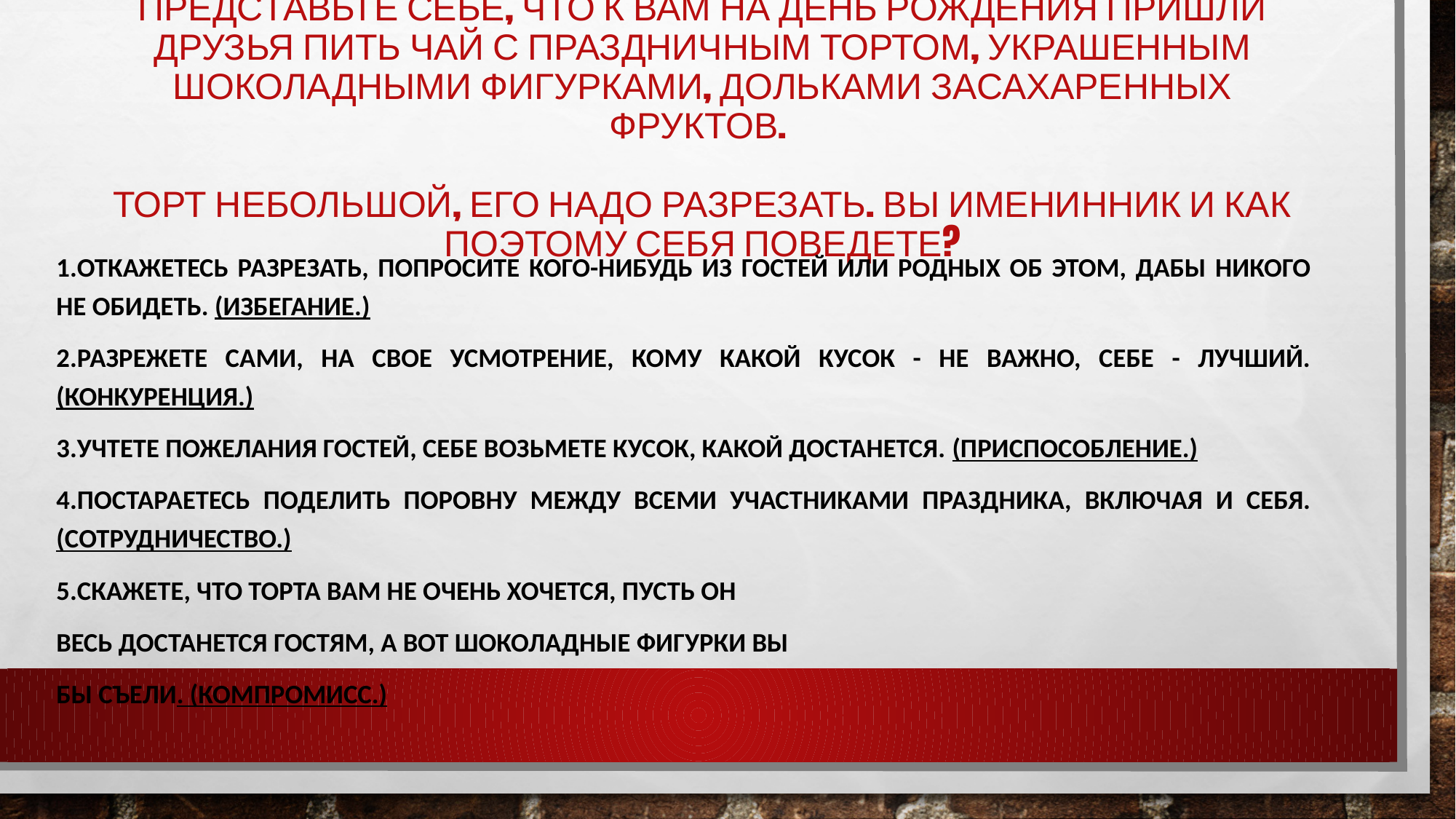

# Представьте себе, что к вам на день рождения пришли друзья пить чай с праздничным тортом, украшенным шоколадными фигурками, дольками засахаренных фруктов. Торт небольшой, его надо разрезать. Вы именинник и как поэтому себя поведете?
1.Откажетесь разрезать, попросите кого-нибудь из гостей или родных об этом, дабы никого не обидеть. (Избегание.)
2.Разрежете сами, на свое усмотрение, кому какой кусок - не важно, себе - лучший. (Конкуренция.)
3.Учтете пожелания гостей, себе возьмете кусок, какой достанется. (Приспособление.)
4.Постараетесь поделить поровну между всеми участниками праздника, включая и себя. (Сотрудничество.)
5.Скажете, что торта вам не очень хочется, пусть он
весь достанется гостям, а вот шоколадные фигурки вы
бы съели. (Компромисс.)